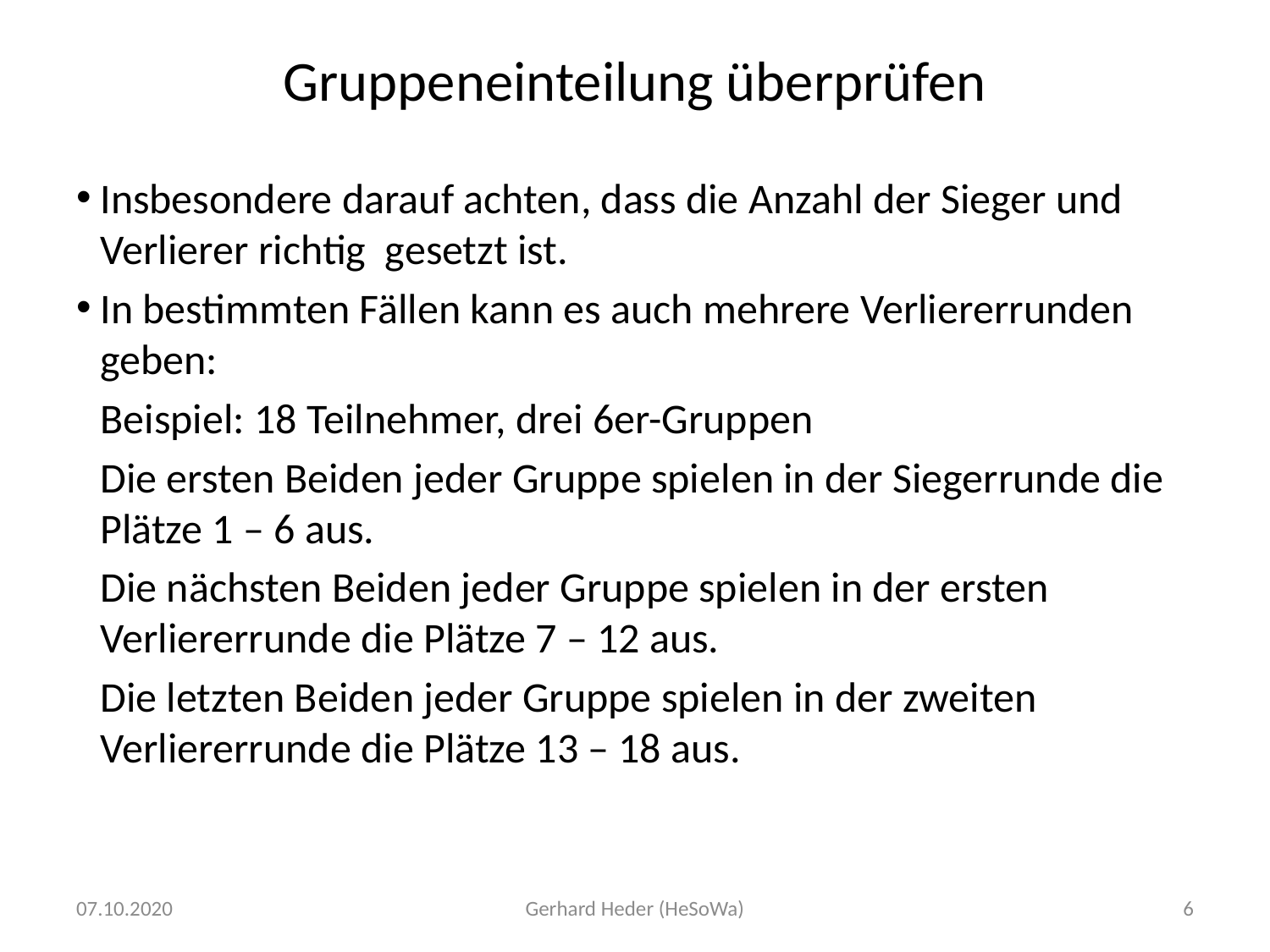

# Gruppeneinteilung überprüfen
Insbesondere darauf achten, dass die Anzahl der Sieger und Verlierer richtig  gesetzt ist.
In bestimmten Fällen kann es auch mehrere Verliererrunden geben:
Beispiel: 18 Teilnehmer, drei 6er-Gruppen
Die ersten Beiden jeder Gruppe spielen in der Siegerrunde die Plätze 1 – 6 aus.
Die nächsten Beiden jeder Gruppe spielen in der ersten Verliererrunde die Plätze 7 – 12 aus.
Die letzten Beiden jeder Gruppe spielen in der zweiten Verliererrunde die Plätze 13 – 18 aus.

07.10.2020
Gerhard Heder (HeSoWa)
6